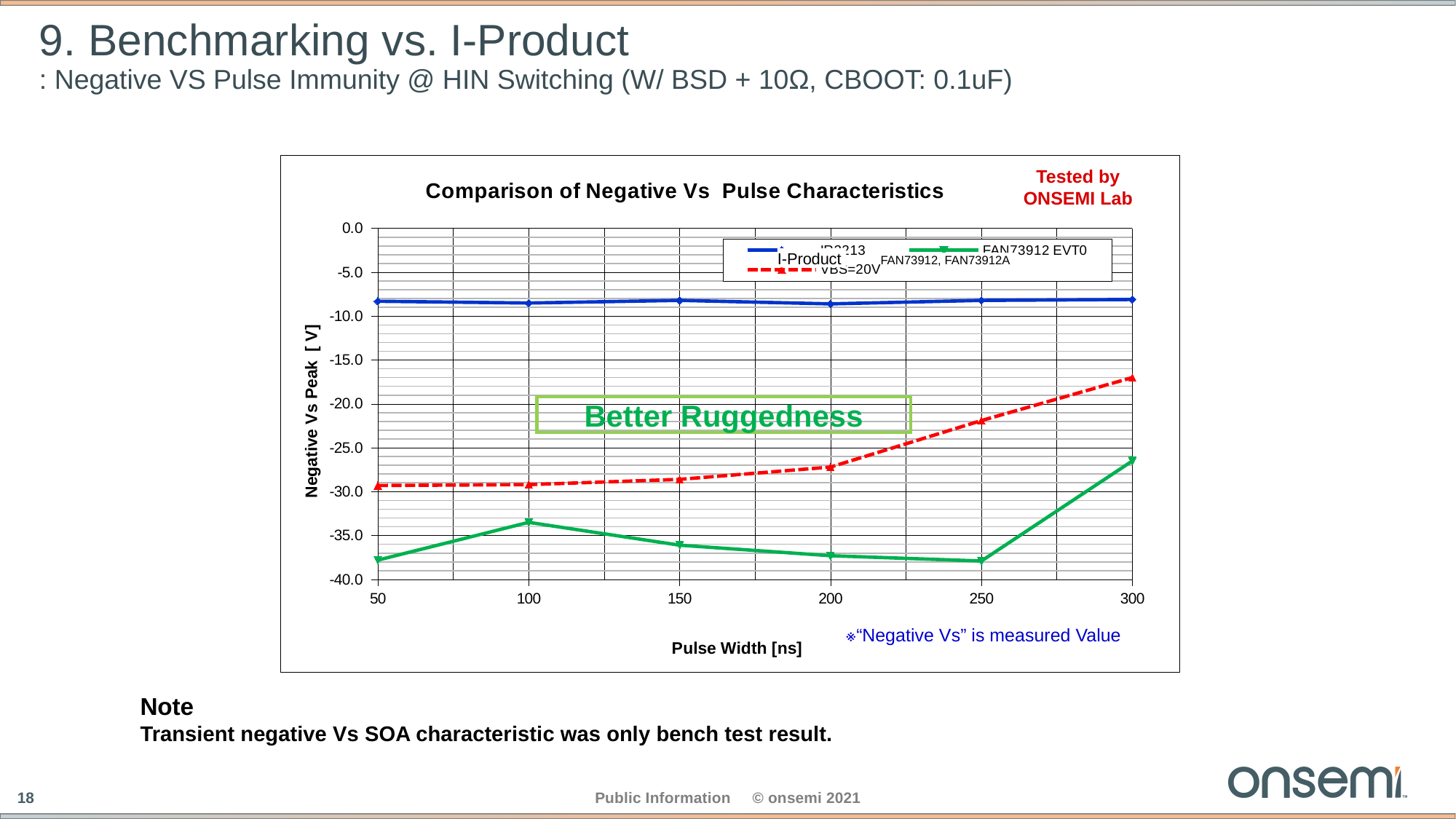

# 9. Benchmarking vs. I-Product : Negative VS Pulse Immunity @ HIN Switching (W/ BSD + 10Ω, CBOOT: 0.1uF)

### Chart: Comparison of Negative Vs  Pulse Characteristics

| Category | IR2213 | FAN73912 EVT0 | VBS=20V |
|---|---|---|---|
Tested by
ONSEMI Lab
I-Product
FAN73912, FAN73912A
Better Ruggedness
※“Negative Vs” is measured Value
Note
Transient negative Vs SOA characteristic was only bench test result.